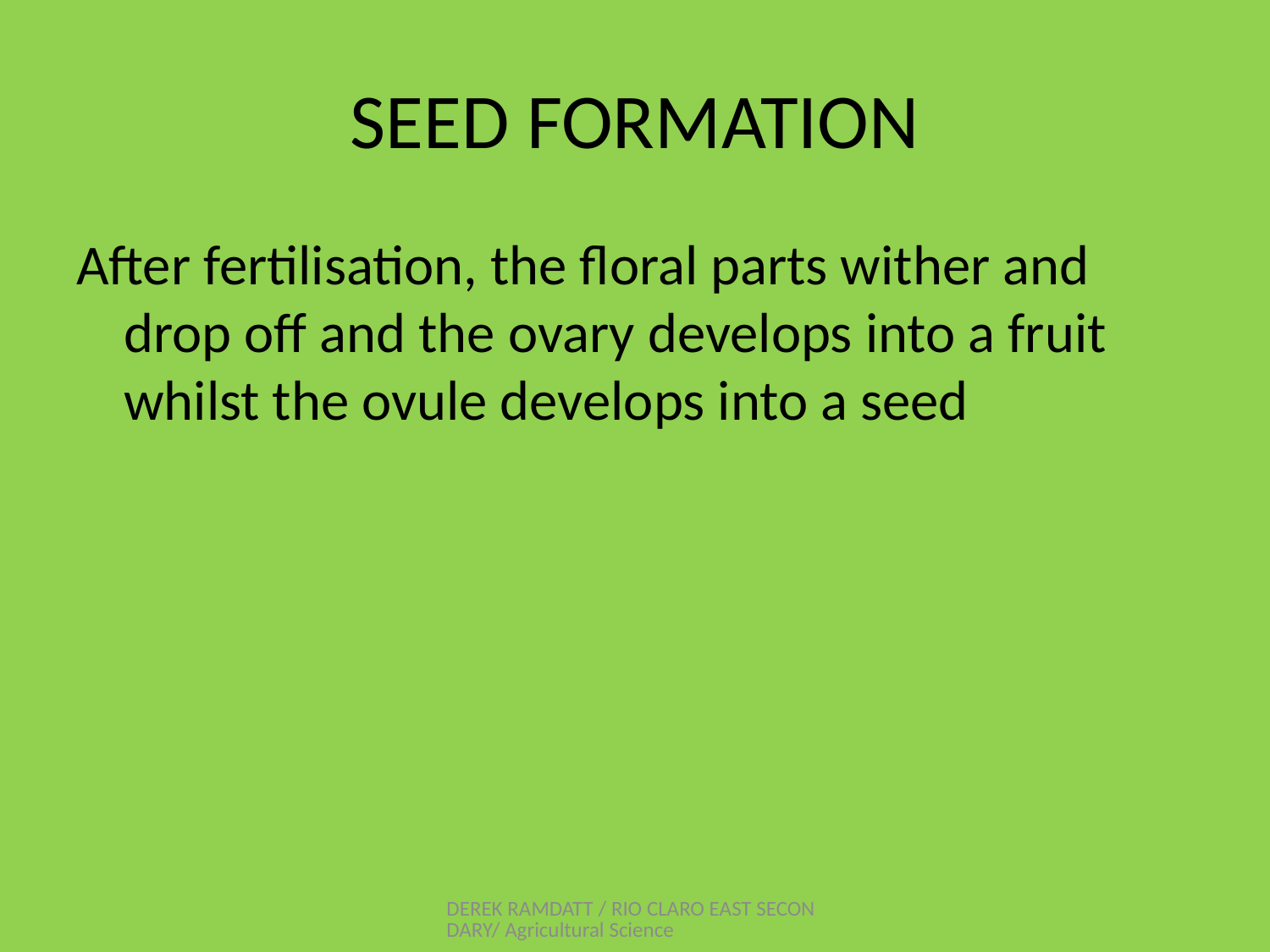

# SEED FORMATION
After fertilisation, the floral parts wither and drop off and the ovary develops into a fruit whilst the ovule develops into a seed
DEREK RAMDATT / RIO CLARO EAST SECONDARY/ Agricultural Science